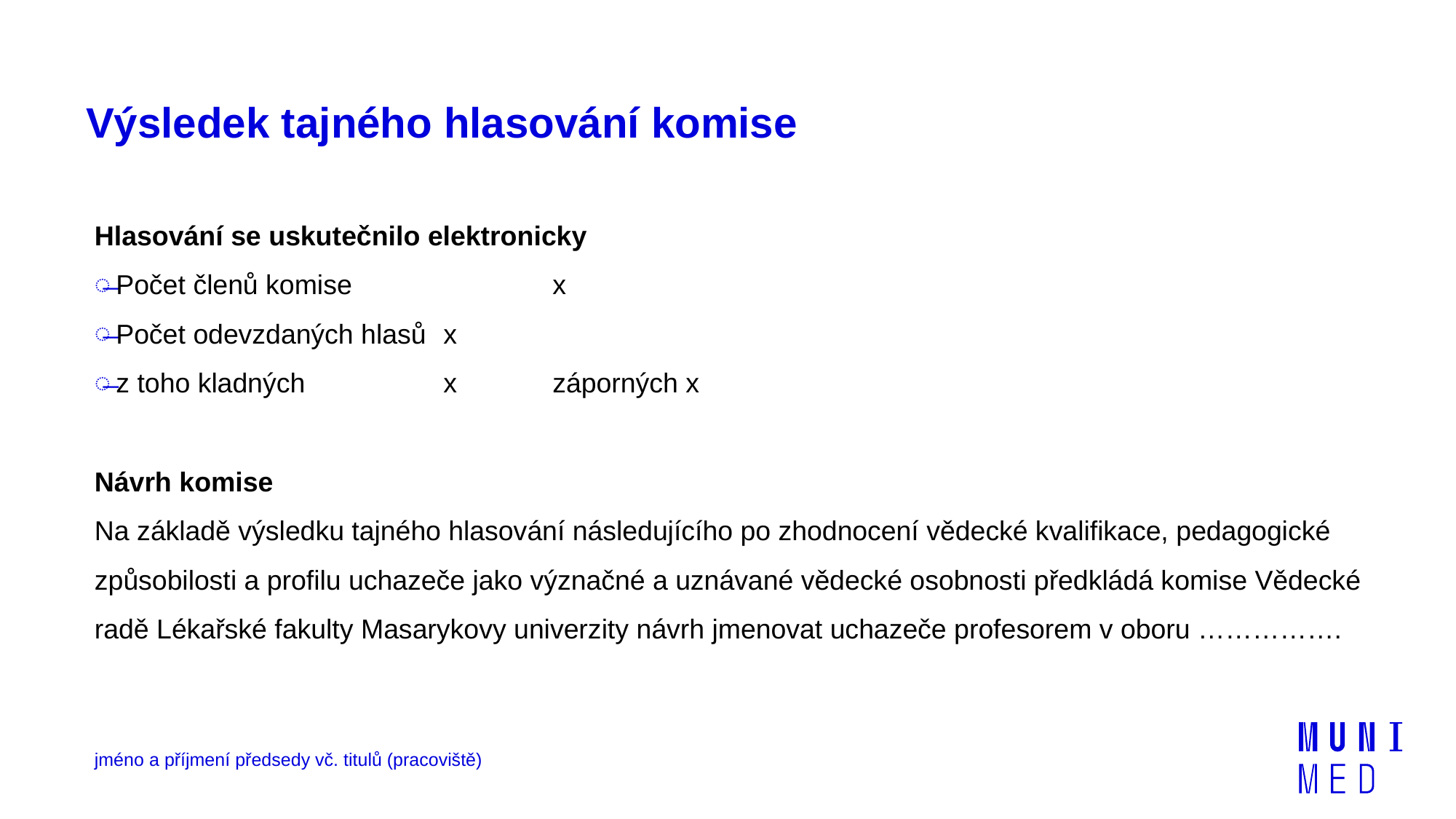

# Výsledek tajného hlasování komise
Hlasování se uskutečnilo elektronicky
Počet členů komise 		x
Počet odevzdaných hlasů 	x
z toho kladných		x	záporných x

Návrh komise
Na základě výsledku tajného hlasování následujícího po zhodnocení vědecké kvalifikace, pedagogické způsobilosti a profilu uchazeče jako význačné a uznávané vědecké osobnosti předkládá komise Vědecké radě Lékařské fakulty Masarykovy univerzity návrh jmenovat uchazeče profesorem v oboru …………….
jméno a příjmení předsedy vč. titulů (pracoviště)